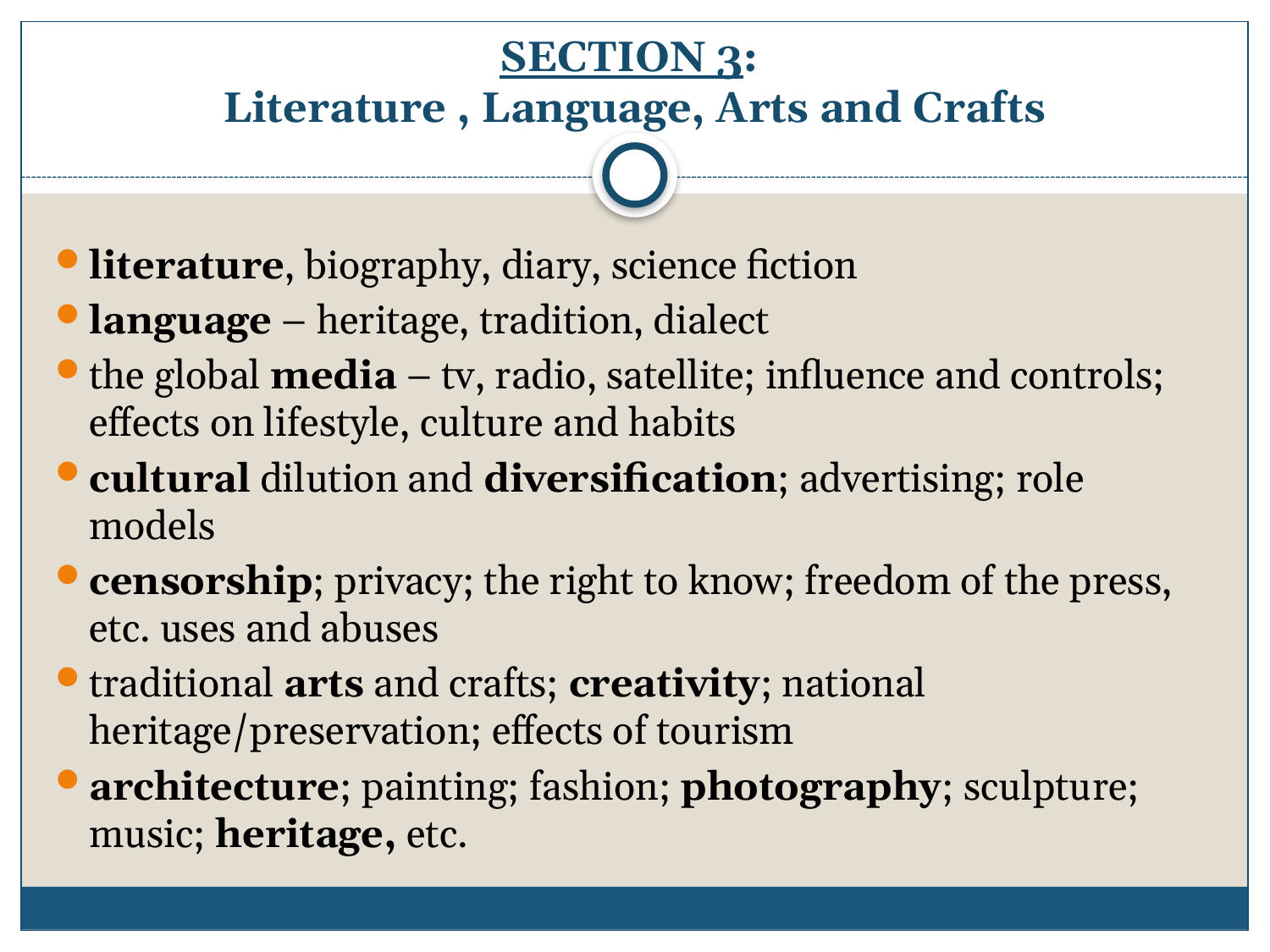

# SECTION 3: Literature , Language, Arts and Crafts
literature, biography, diary, science fiction
language – heritage, tradition, dialect
the global media – tv, radio, satellite; influence and controls; effects on lifestyle, culture and habits
cultural dilution and diversification; advertising; role models
censorship; privacy; the right to know; freedom of the press, etc. uses and abuses
traditional arts and crafts; creativity; national heritage/preservation; effects of tourism
architecture; painting; fashion; photography; sculpture; music; heritage, etc.